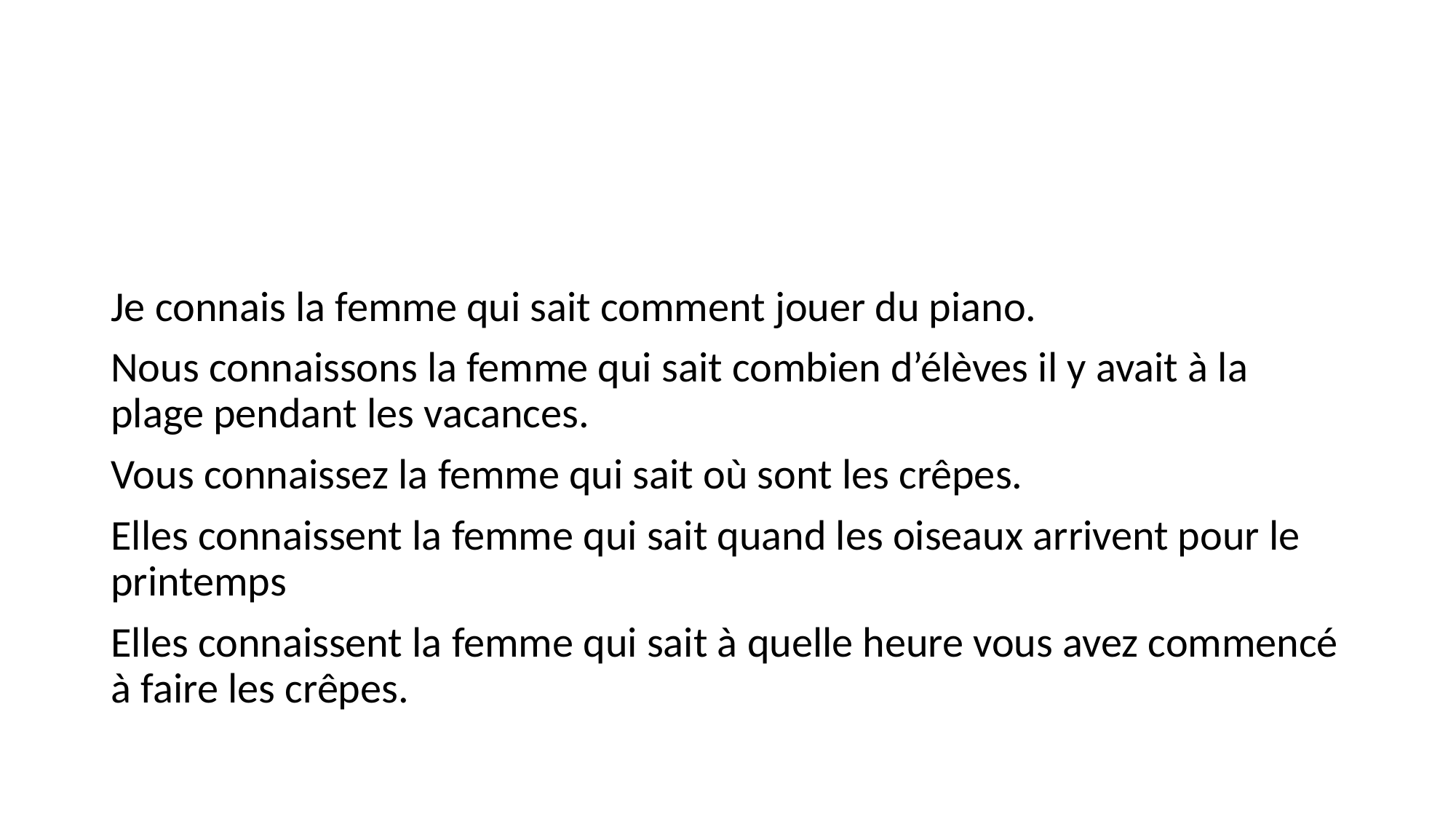

#

Je connais la femme qui sait comment jouer du piano.
Nous connaissons la femme qui sait combien d’élèves il y avait à la plage pendant les vacances.
Vous connaissez la femme qui sait où sont les crêpes.
Elles connaissent la femme qui sait quand les oiseaux arrivent pour le printemps
Elles connaissent la femme qui sait à quelle heure vous avez commencé à faire les crêpes.